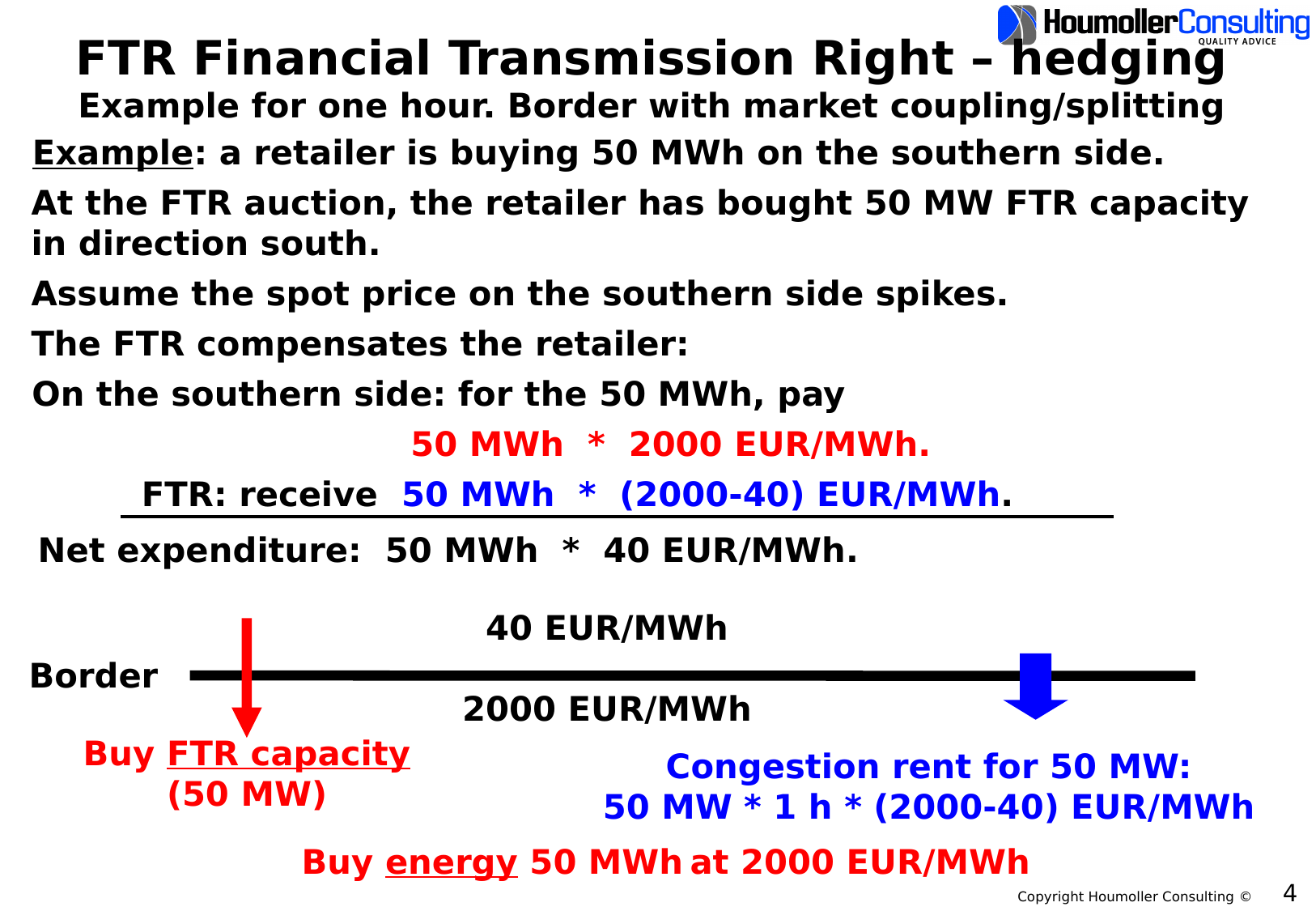

# FTR Financial Transmission Right – hedging Example for one hour. Border with market coupling/splitting
Example: a retailer is buying 50 MWh on the southern side.
At the FTR auction, the retailer has bought 50 MW FTR capacity in direction south.
Assume the spot price on the southern side spikes.
The FTR compensates the retailer:
On the southern side: for the 50 MWh, pay
50 MWh  *  2000 EUR/MWh.
FTR: receive  50 MWh  *  (2000-40) EUR/MWh.
Net expenditure:  50 MWh  *  40 EUR/MWh.
40 EUR/MWh

Buy FTR capacity
(50 MW)
Border

Congestion rent for 50 MW:
50 MW * 1 h * (2000-40) EUR/MWh
2000 EUR/MWh
Buy energy 50 MWh
at 2000 EUR/MWh
4